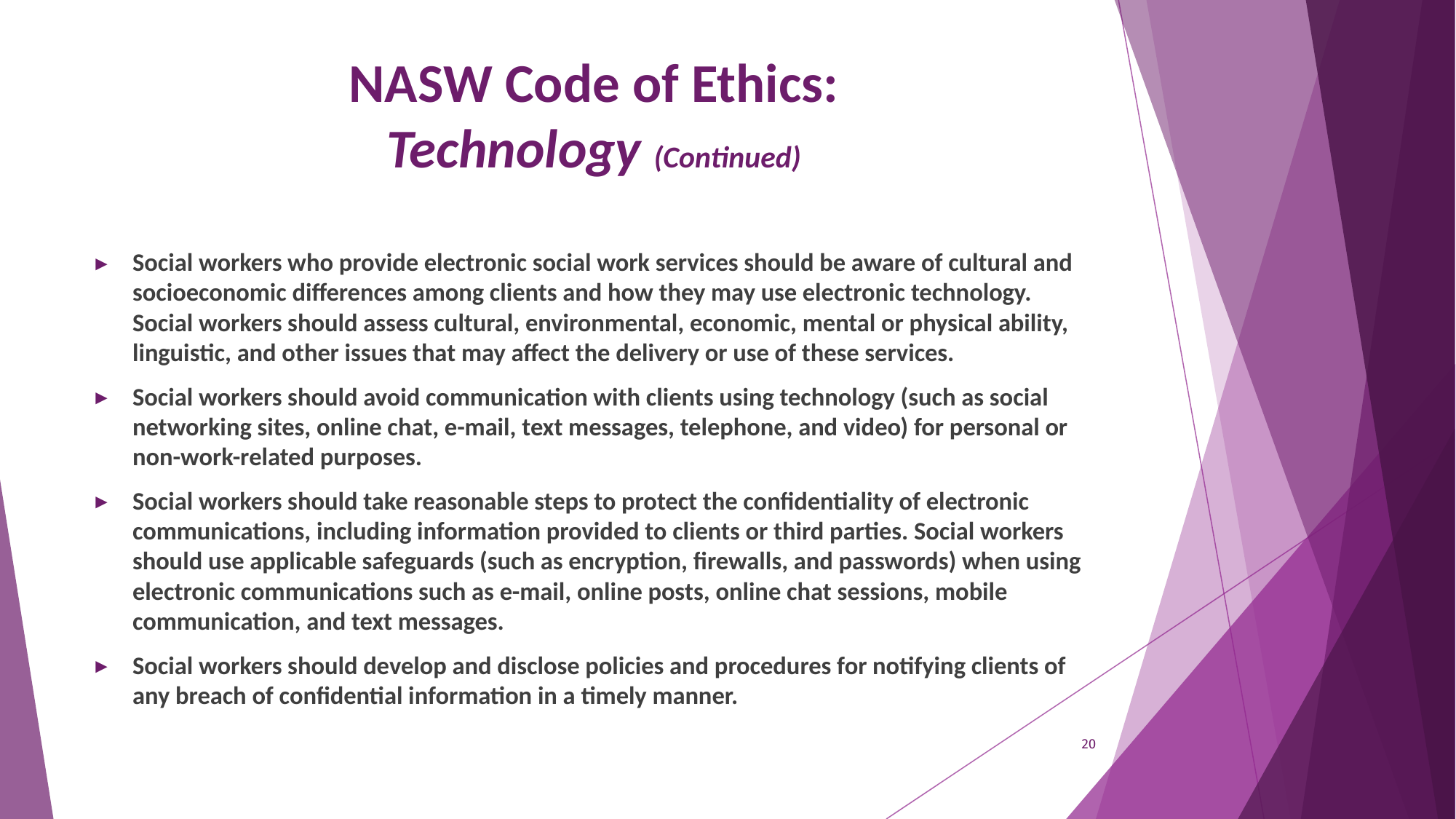

NASW Code of Ethics:
Technology (Continued)
Social workers who provide electronic social work services should be aware of cultural and socioeconomic differences among clients and how they may use electronic technology. Social workers should assess cultural, environmental, economic, mental or physical ability, linguistic, and other issues that may affect the delivery or use of these services.
Social workers should avoid communication with clients using technology (such as social networking sites, online chat, e-mail, text messages, telephone, and video) for personal or non-work-related purposes.
Social workers should take reasonable steps to protect the confidentiality of electronic communications, including information provided to clients or third parties. Social workers should use applicable safeguards (such as encryption, firewalls, and passwords) when using electronic communications such as e-mail, online posts, online chat sessions, mobile communication, and text messages.
Social workers should develop and disclose policies and procedures for notifying clients of any breach of confidential information in a timely manner.
20